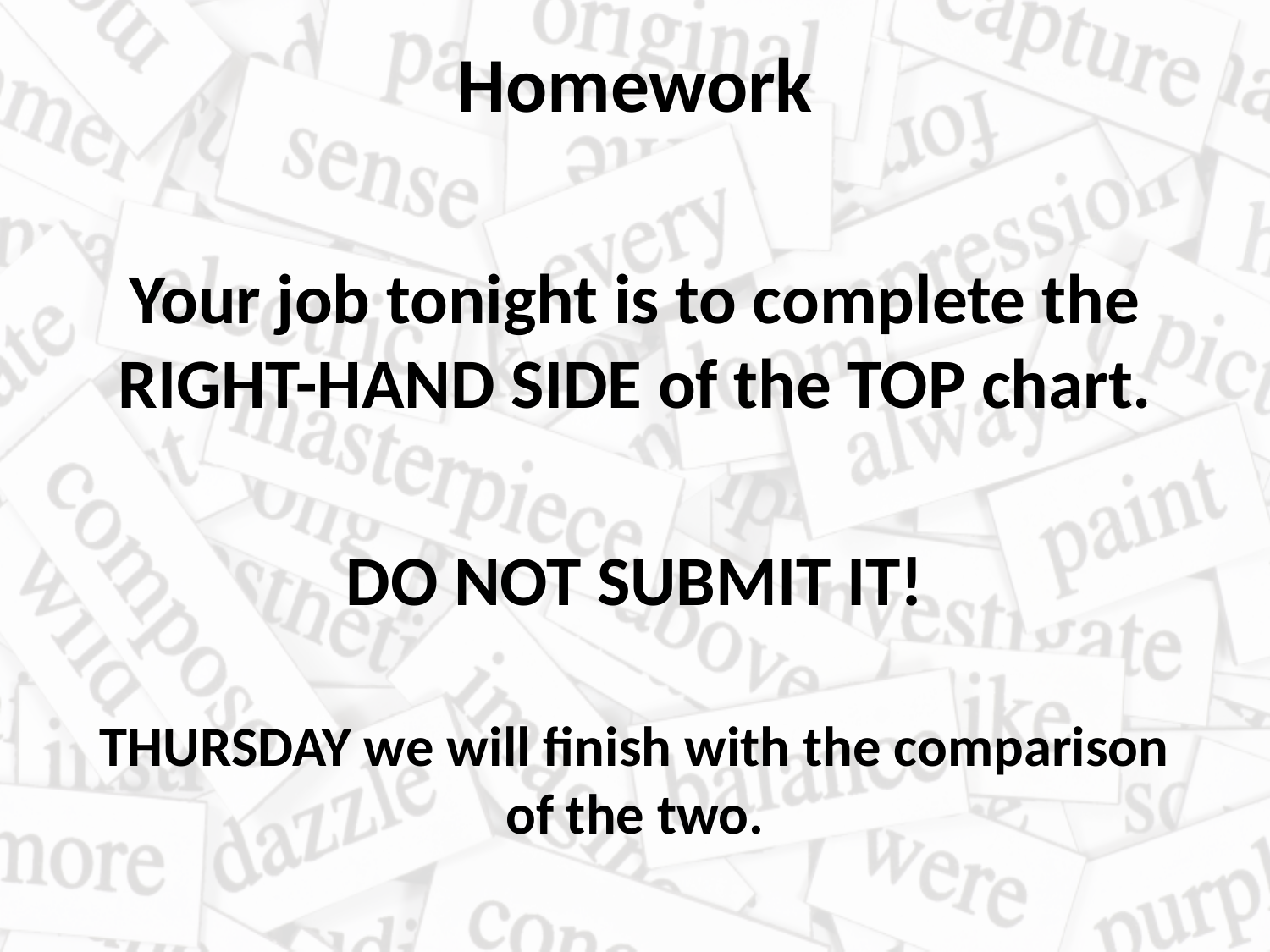

# Homework

Your job tonight is to complete the RIGHT-HAND SIDE of the TOP chart.

DO NOT SUBMIT IT!

THURSDAY we will finish with the comparison of the two.